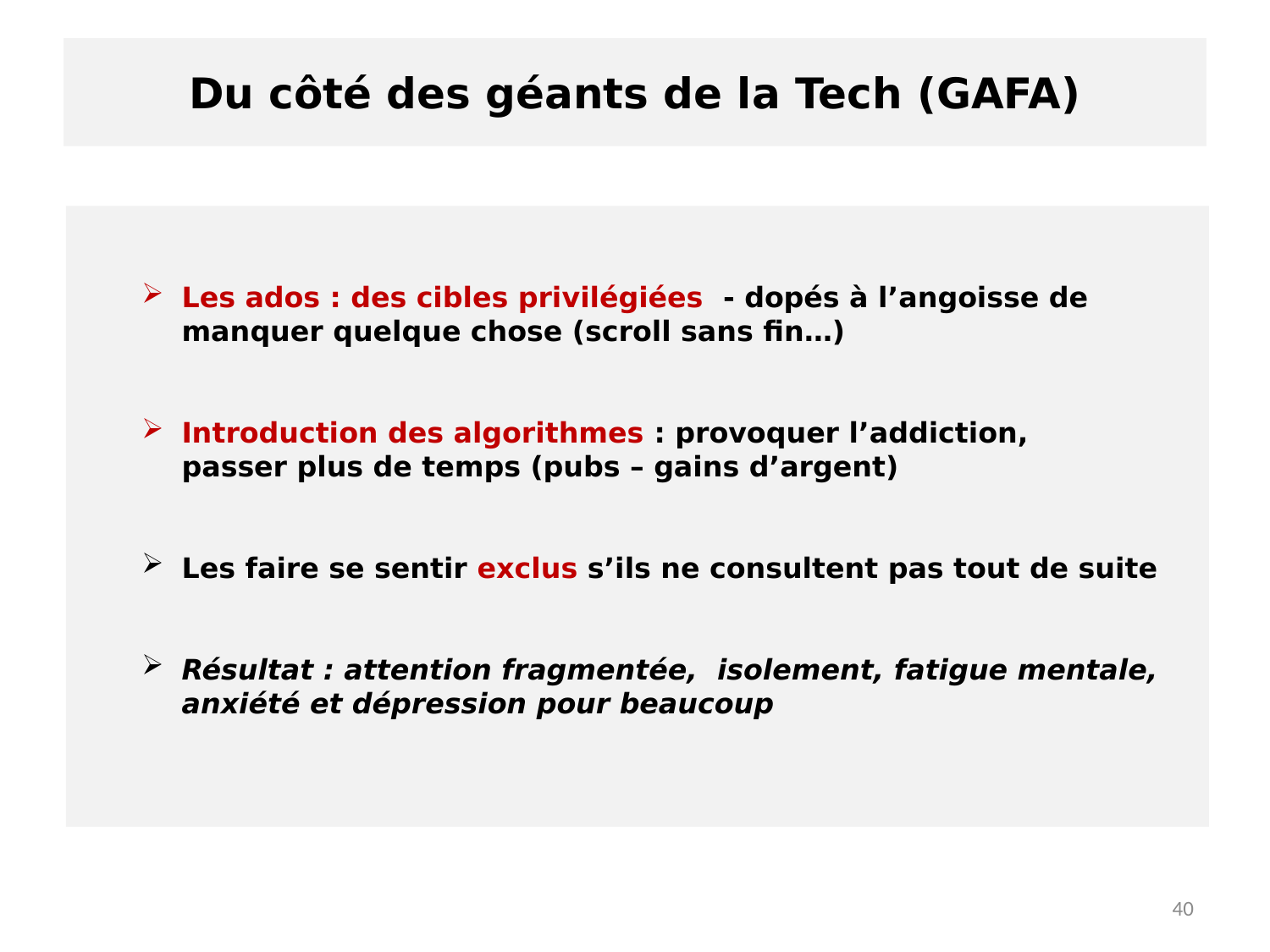

# Du côté des géants de la Tech (GAFA)

Les ados : des cibles privilégiées  - dopés à l’angoisse de manquer quelque chose (scroll sans fin…)
Introduction des algorithmes : provoquer l’addiction,
passer plus de temps (pubs – gains d’argent)
Les faire se sentir exclus s’ils ne consultent pas tout de suite
Résultat : attention fragmentée,  isolement, fatigue mentale,
anxiété et dépression pour beaucoup

40